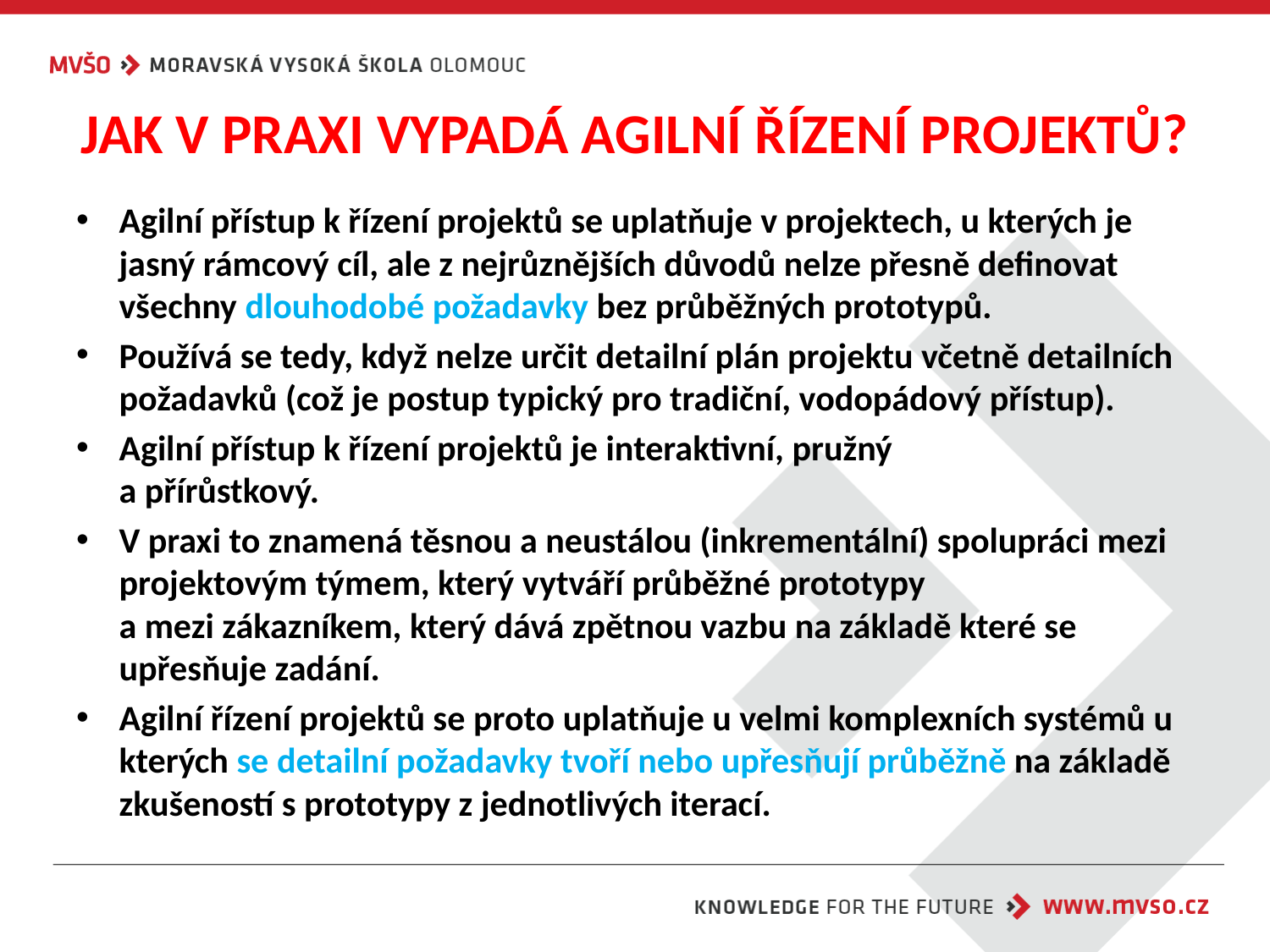

# JAK V PRAXI VYPADÁ AGILNÍ ŘÍZENÍ PROJEKTŮ?
Agilní přístup k řízení projektů se uplatňuje v projektech, u kterých je jasný rámcový cíl, ale z nejrůznějších důvodů nelze přesně definovat všechny dlouhodobé požadavky bez průběžných prototypů.
Používá se tedy, když nelze určit detailní plán projektu včetně detailních požadavků (což je postup typický pro tradiční, vodopádový přístup).
Agilní přístup k řízení projektů je interaktivní, pružný
a přírůstkový.
V praxi to znamená těsnou a neustálou (inkrementální) spolupráci mezi projektovým týmem, který vytváří průběžné prototypy
a mezi zákazníkem, který dává zpětnou vazbu na základě které se upřesňuje zadání.
Agilní řízení projektů se proto uplatňuje u velmi komplexních systémů u kterých se detailní požadavky tvoří nebo upřesňují průběžně na základě zkušeností s prototypy z jednotlivých iterací.